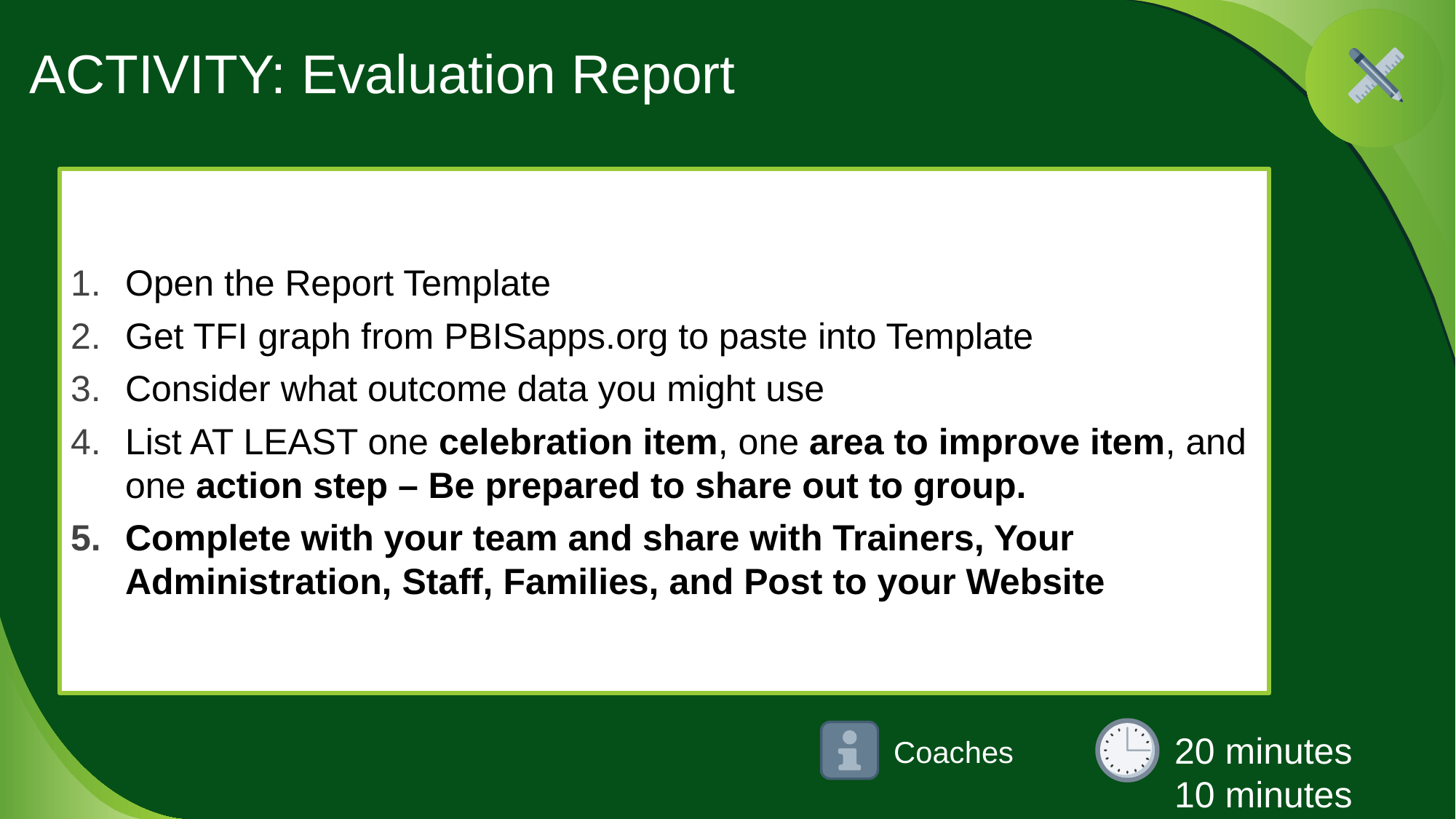

# ACTIVITY: Evaluation Report
Open the Report Template
Get TFI graph from PBISapps.org to paste into Template
Consider what outcome data you might use
List AT LEAST one celebration item, one area to improve item, and one action step – Be prepared to share out to group.
Complete with your team and share with Trainers, Your Administration, Staff, Families, and Post to your Website

Coaches
20 minutes
10 minutes